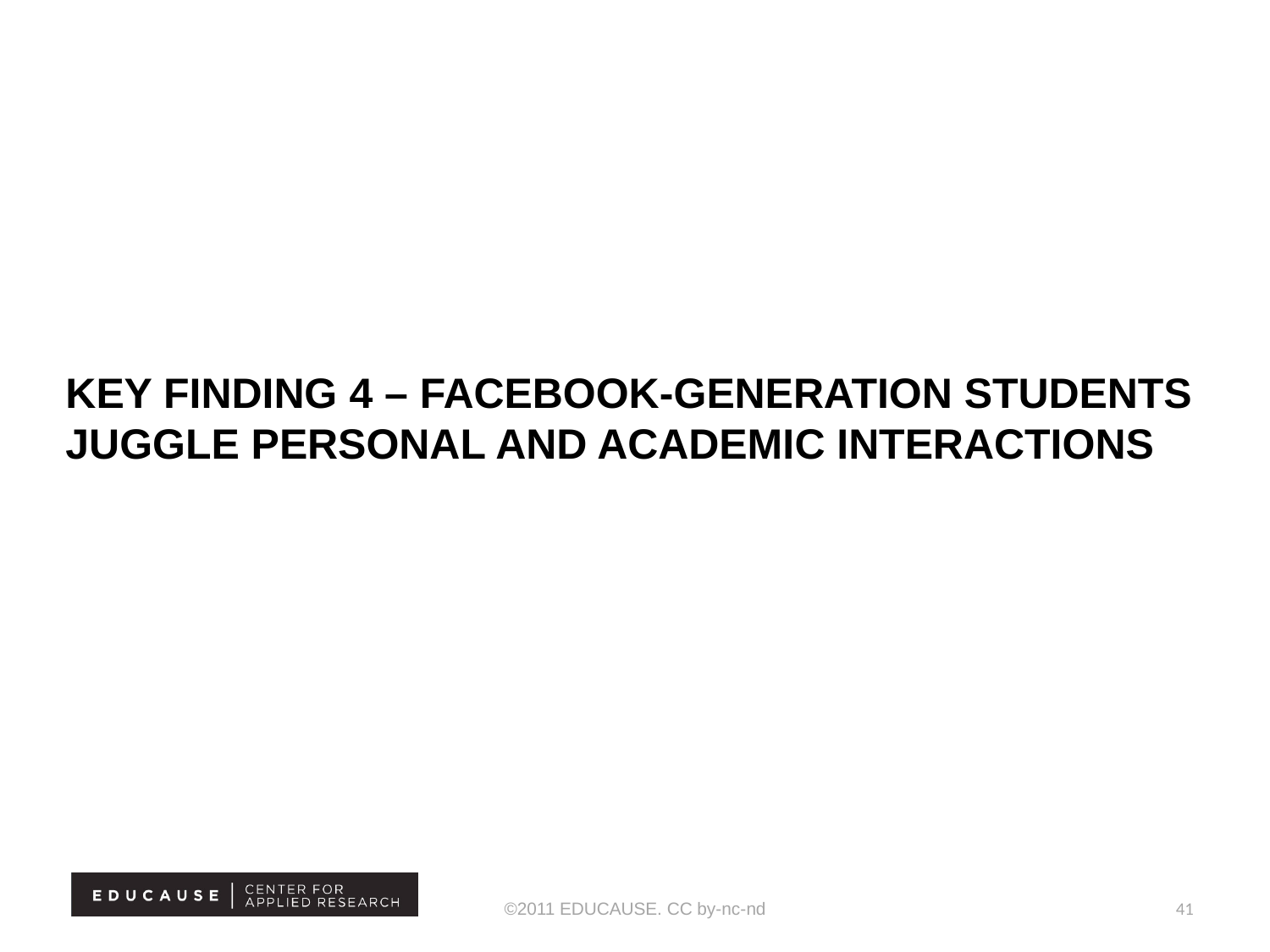

# Key finding 4 – facebook-generation students juggle personal and academic interactions
©2011 EDUCAUSE. CC by-nc-nd
41